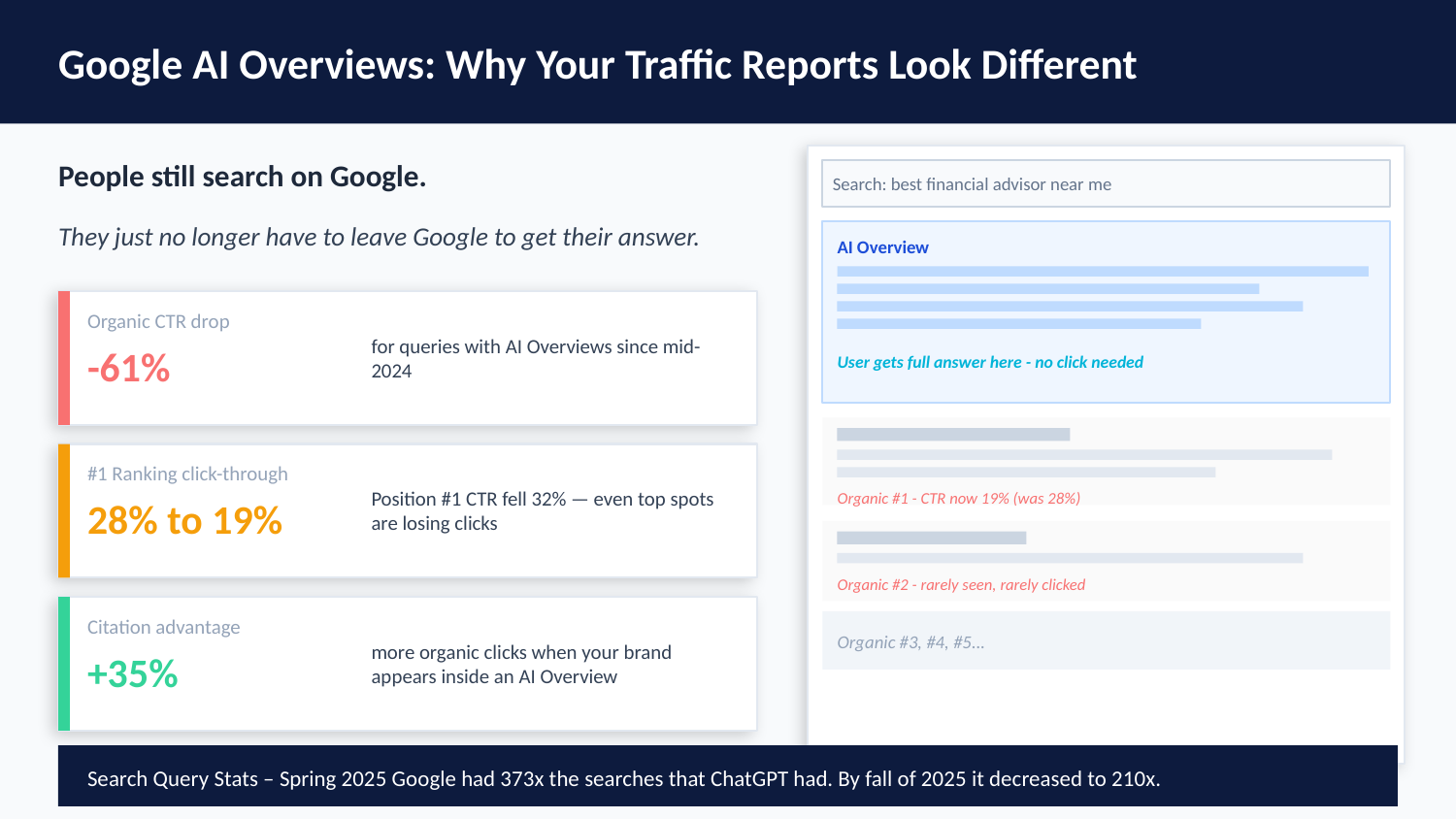

Google AI Overviews: Why Your Traffic Reports Look Different
People still search on Google.

Search: best financial advisor near me
They just no longer have to leave Google to get their answer.

AI Overview

Organic CTR drop

for queries with AI Overviews since mid-2024

-61%
User gets full answer here - no click needed

#1 Ranking click-through
Position #1 CTR fell 32% — even top spots are losing clicks

Organic #1 - CTR now 19% (was 28%)
28% to 19%

Organic #2 - rarely seen, rarely clicked

Citation advantage
more organic clicks when your brand appears inside an AI Overview

Organic #3, #4, #5...
+35%

Search Query Stats – Spring 2025 Google had 373x the searches that ChatGPT had. By fall of 2025 it decreased to 210x.